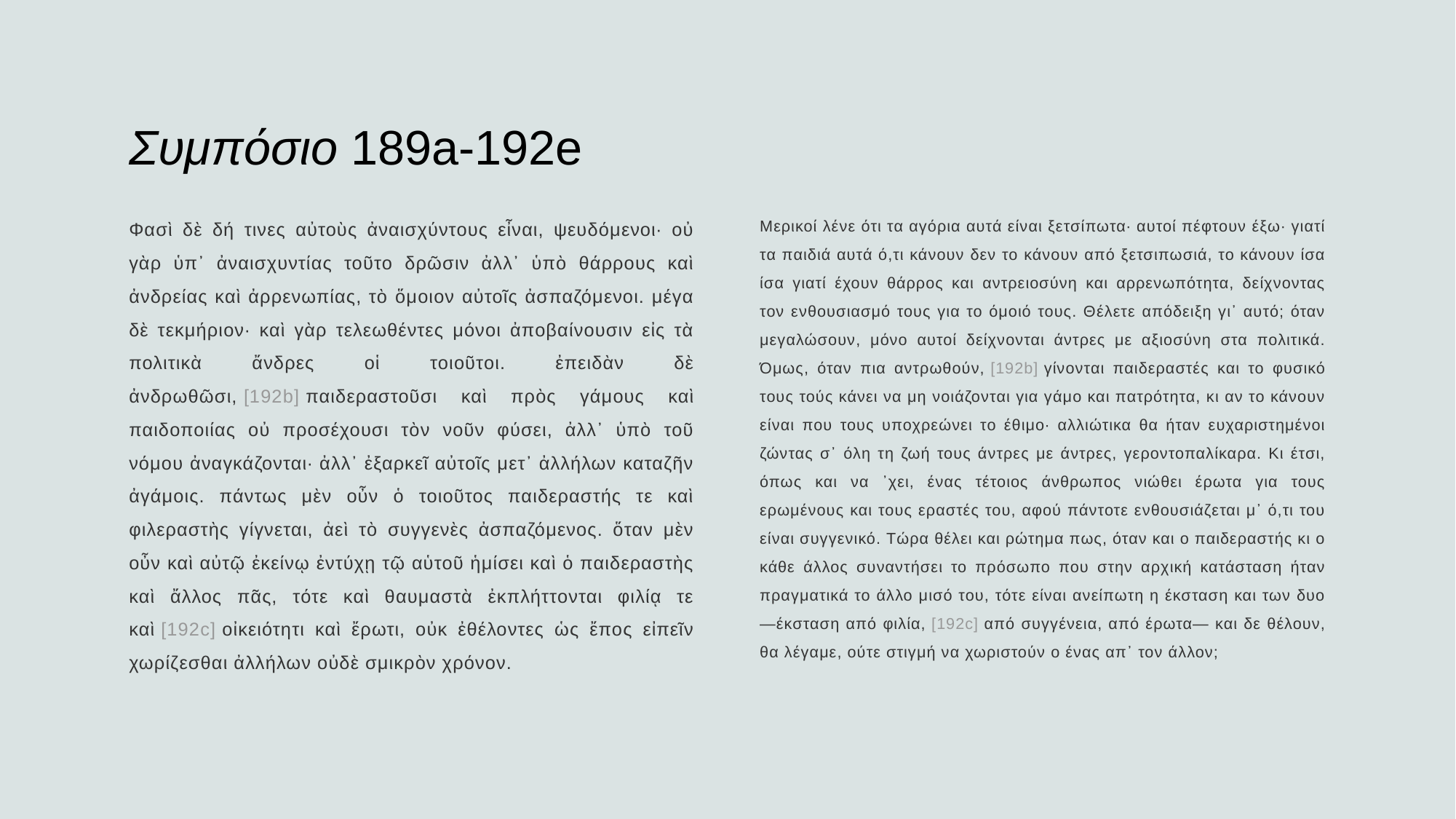

# Συμπόσιο 189a-192e
Φασὶ δὲ δή τινες αὐτοὺς ἀναισχύντους εἶναι, ψευδόμενοι· οὐ γὰρ ὑπ᾽ ἀναισχυντίας τοῦτο δρῶσιν ἀλλ᾽ ὑπὸ θάρρους καὶ ἀνδρείας καὶ ἀρρενωπίας, τὸ ὅμοιον αὐτοῖς ἀσπαζόμενοι. μέγα δὲ τεκμήριον· καὶ γὰρ τελεωθέντες μόνοι ἀποβαίνουσιν εἰς τὰ πολιτικὰ ἄνδρες οἱ τοιοῦτοι. ἐπειδὰν δὲ ἀνδρωθῶσι, [192b] παιδεραστοῦσι καὶ πρὸς γάμους καὶ παιδοποιίας οὐ προσέχουσι τὸν νοῦν φύσει, ἀλλ᾽ ὑπὸ τοῦ νόμου ἀναγκάζονται· ἀλλ᾽ ἐξαρκεῖ αὐτοῖς μετ᾽ ἀλλήλων καταζῆν ἀγάμοις. πάντως μὲν οὖν ὁ τοιοῦτος παιδεραστής τε καὶ φιλεραστὴς γίγνεται, ἀεὶ τὸ συγγενὲς ἀσπαζόμενος. ὅταν μὲν οὖν καὶ αὐτῷ ἐκείνῳ ἐντύχῃ τῷ αὑτοῦ ἡμίσει καὶ ὁ παιδεραστὴς καὶ ἄλλος πᾶς, τότε καὶ θαυμαστὰ ἐκπλήττονται φιλίᾳ τε καὶ [192c] οἰκειότητι καὶ ἔρωτι, οὐκ ἐθέλοντες ὡς ἔπος εἰπεῖν χωρίζεσθαι ἀλλήλων οὐδὲ σμικρὸν χρόνον.
Μερικοί λένε ότι τα αγόρια αυτά είναι ξετσίπωτα· αυτοί πέφτουν έξω· γιατί τα παιδιά αυτά ό,τι κάνουν δεν το κάνουν από ξετσιπωσιά, το κάνουν ίσα ίσα γιατί έχουν θάρρος και αντρειοσύνη και αρρενωπότητα, δείχνοντας τον ενθουσιασμό τους για το όμοιό τους. Θέλετε απόδειξη γι᾽ αυτό; όταν μεγαλώσουν, μόνο αυτοί δείχνονται άντρες με αξιοσύνη στα πολιτικά. Όμως, όταν πια αντρωθούν, [192b] γίνονται παιδεραστές και το φυσικό τους τούς κάνει να μη νοιάζονται για γάμο και πατρότητα, κι αν το κάνουν είναι που τους υποχρεώνει το έθιμο· αλλιώτικα θα ήταν ευχαριστημένοι ζώντας σ᾽ όλη τη ζωή τους άντρες με άντρες, γεροντοπαλίκαρα. Κι έτσι, όπως και να ᾽χει, ένας τέτοιος άνθρωπος νιώθει έρωτα για τους ερωμένους και τους εραστές του, αφού πάντοτε ενθουσιάζεται μ᾽ ό,τι του είναι συγγενικό. Τώρα θέλει και ρώτημα πως, όταν και ο παιδεραστής κι ο κάθε άλλος συναντήσει το πρόσωπο που στην αρχική κατάσταση ήταν πραγματικά το άλλο μισό του, τότε είναι ανείπωτη η έκσταση και των δυο —έκσταση από φιλία, [192c] από συγγένεια, από έρωτα— και δε θέλουν, θα λέγαμε, ούτε στιγμή να χωριστούν ο ένας απ᾽ τον άλλον;